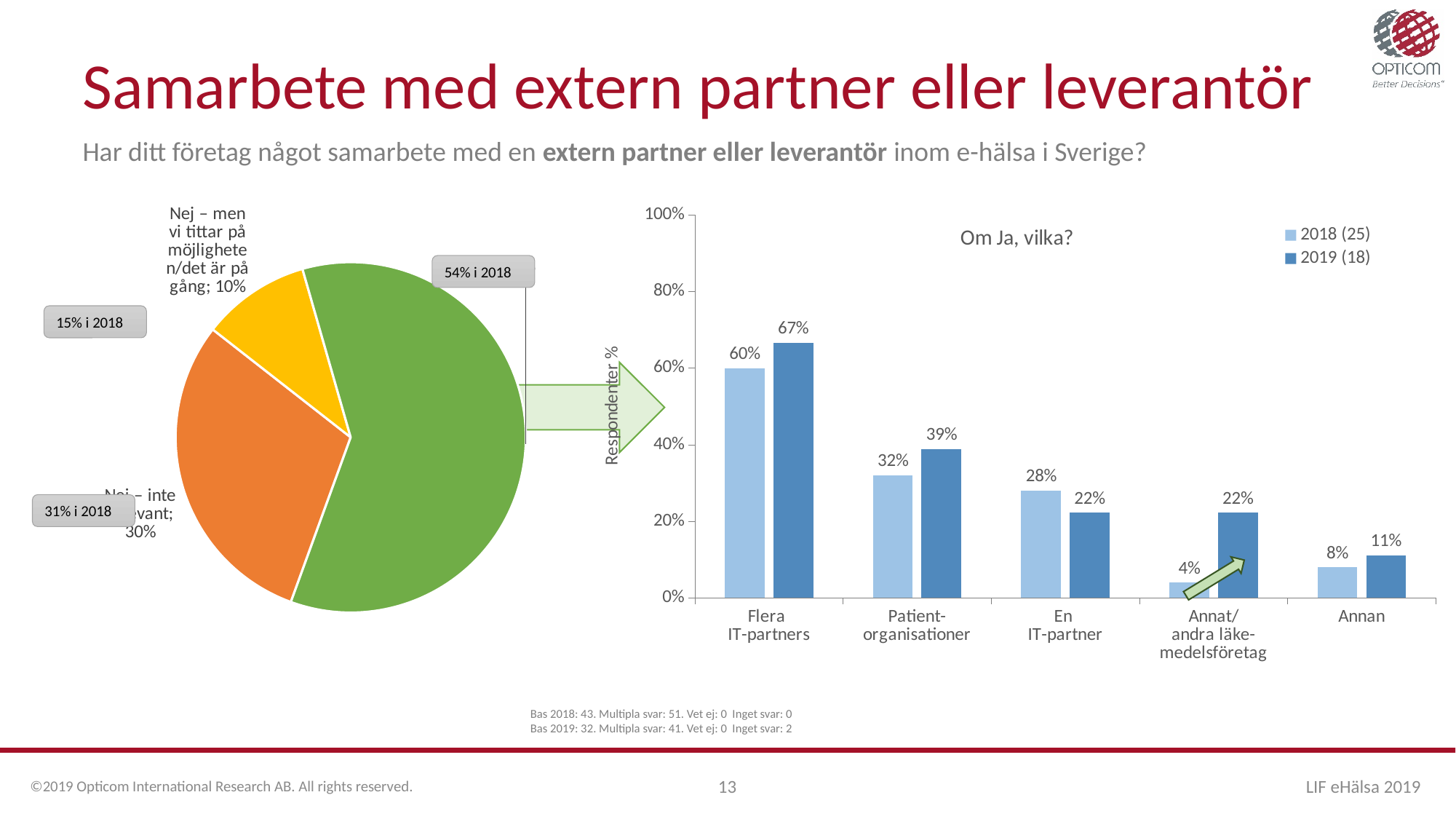

# Samarbete med extern partner eller leverantör
Har ditt företag något samarbete med en extern partner eller leverantör inom e-hälsa i Sverige?

### Chart

| Category | Column1 |
|---|---|
| Nej – inte relevant | 0.3 |
| Nej – men vi tittar på möjligheten/det är på gång | 0.1 |
| Ja | 0.6 |

### Chart: Om Ja, vilka?

| Category | 2018 (25) | 2019 (18) |
|---|---|---|
| Flera
IT-partners | 0.6 | 0.6666666666666666 |
| Patient-
organisationer | 0.32 | 0.3888888888888889 |
| En
IT-partner | 0.28 | 0.2222222222222222 |
| Annat/
andra läke-
medelsföretag | 0.04 | 0.2222222222222222 |
| Annan | 0.08 | 0.1111111111111111 |
54% i 2018
15% i 2018

31% i 2018

Bas 2018: 43. Multipla svar: 51. Vet ej: 0  Inget svar: 0
Bas 2019: 32. Multipla svar: 41. Vet ej: 0  Inget svar: 2
©2019 Opticom International Research AB. All rights reserved.
13
LIF eHälsa 2019